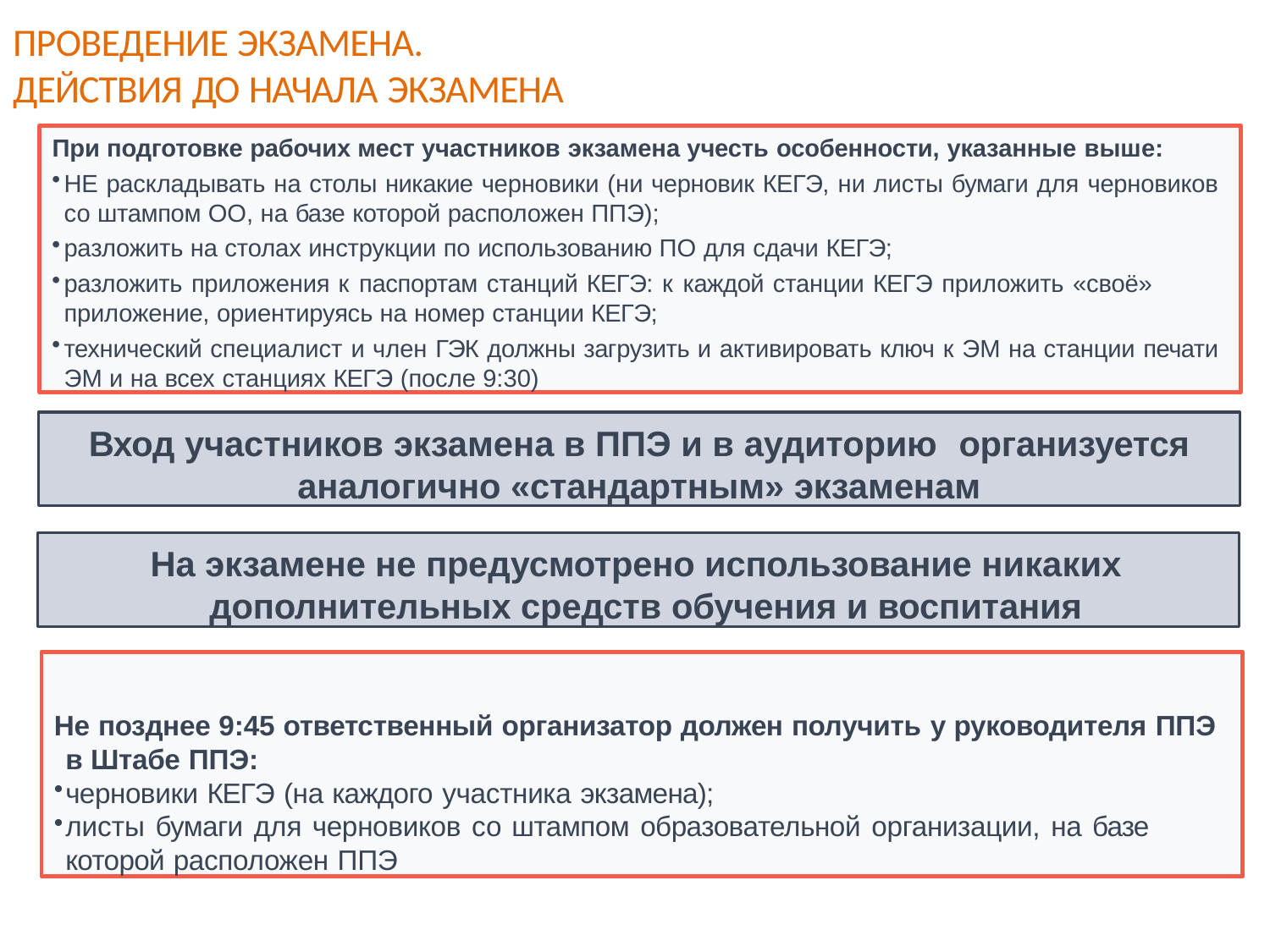

# ПРОВЕДЕНИЕ ЭКЗАМЕНА.
ДЕЙСТВИЯ ДО НАЧАЛА ЭКЗАМЕНА
При подготовке рабочих мест участников экзамена учесть особенности, указанные выше:
НЕ раскладывать на столы никакие черновики (ни черновик КЕГЭ, ни листы бумаги для черновиков
со штампом ОО, на базе которой расположен ППЭ);
разложить на столах инструкции по использованию ПО для сдачи КЕГЭ;
разложить приложения к паспортам станций КЕГЭ: к каждой станции КЕГЭ приложить «своё»  приложение, ориентируясь на номер станции КЕГЭ;
технический специалист и член ГЭК должны загрузить и активировать ключ к ЭМ на станции печати  ЭМ и на всех станциях КЕГЭ (после 9:30)
Вход участников экзамена в ППЭ и в аудиторию	организуется
аналогично «стандартным» экзаменам
На экзамене не предусмотрено использование никаких  дополнительных средств обучения и воспитания

Не позднее 9:45 ответственный организатор должен получить у руководителя ППЭ
в Штабе ППЭ:
черновики КЕГЭ (на каждого участника экзамена);
листы бумаги для черновиков со штампом образовательной организации, на базе  которой расположен ППЭ